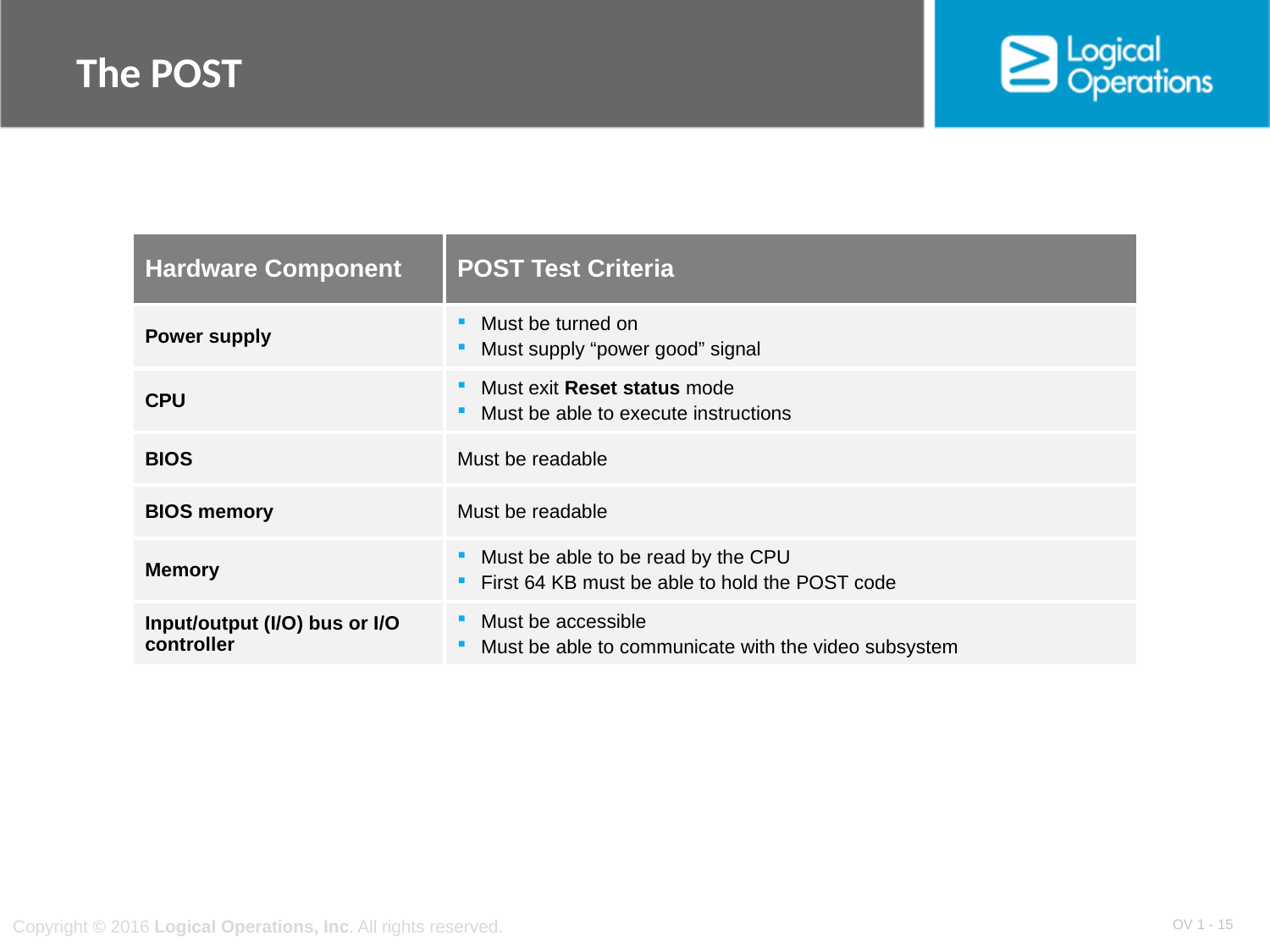

# The POST
| Hardware Component | POST Test Criteria |
| --- | --- |
| Power supply | Must be turned on Must supply “power good” signal |
| CPU | Must exit Reset status mode Must be able to execute instructions |
| BIOS | Must be readable |
| BIOS memory | Must be readable |
| Memory | Must be able to be read by the CPU First 64 KB must be able to hold the POST code |
| Input/output (I/O) bus or I/O controller | Must be accessible Must be able to communicate with the video subsystem |